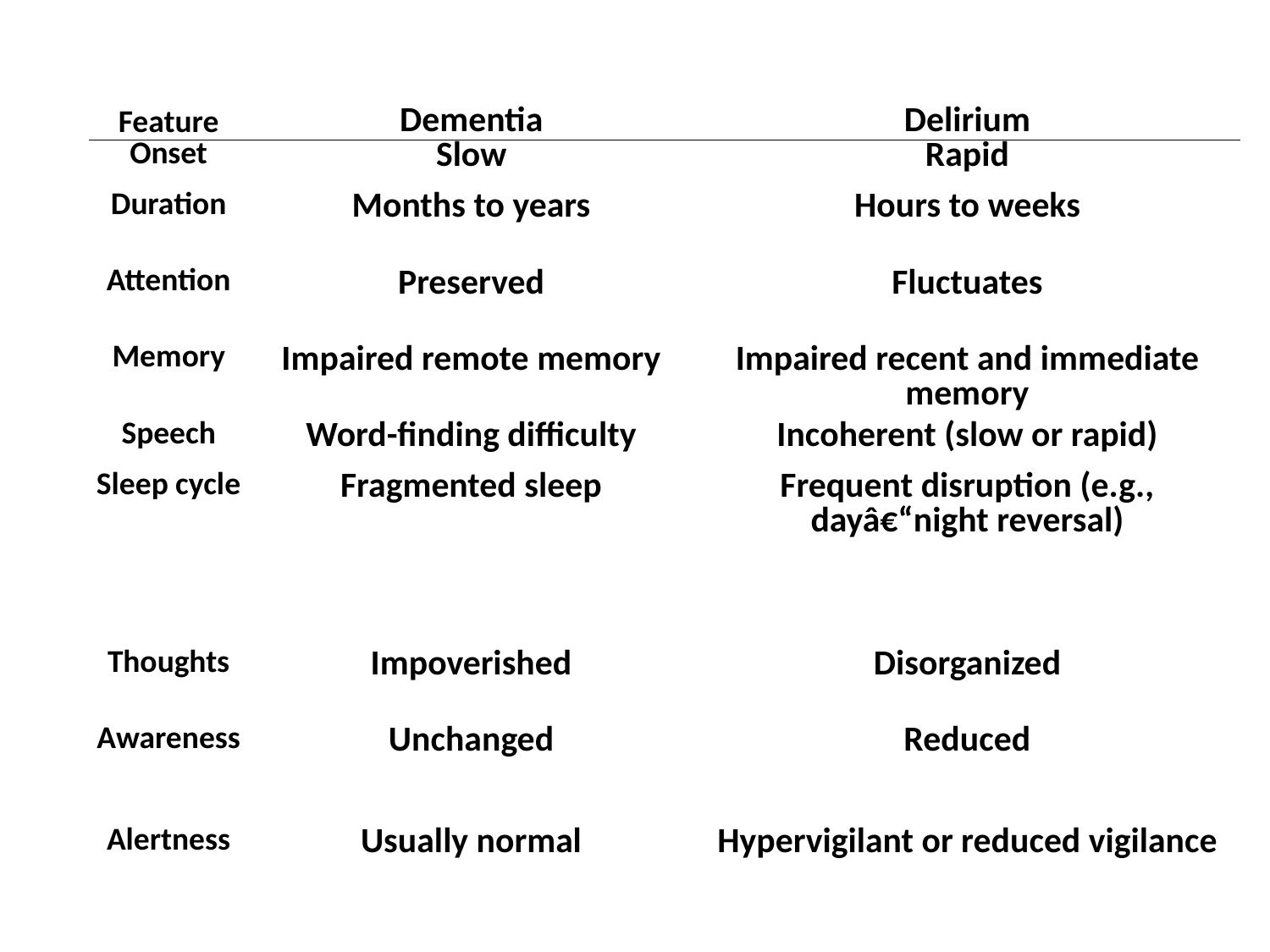

|  |  |  |
| --- | --- | --- |
| Feature | Dementia | Delirium |
| Onset | Slow | Rapid |
| Duration | Months to years | Hours to weeks |
| Attention | Preserved | Fluctuates |
| Memory | Impaired remote memory | Impaired recent and immediate memory |
| Speech | Word-finding difficulty | Incoherent (slow or rapid) |
| Sleep cycle | Fragmented sleep | Frequent disruption (e.g., dayâ€“night reversal) |
| Thoughts | Impoverished | Disorganized |
| Awareness | Unchanged | Reduced |
| Alertness | Usually normal | Hypervigilant or reduced vigilance |